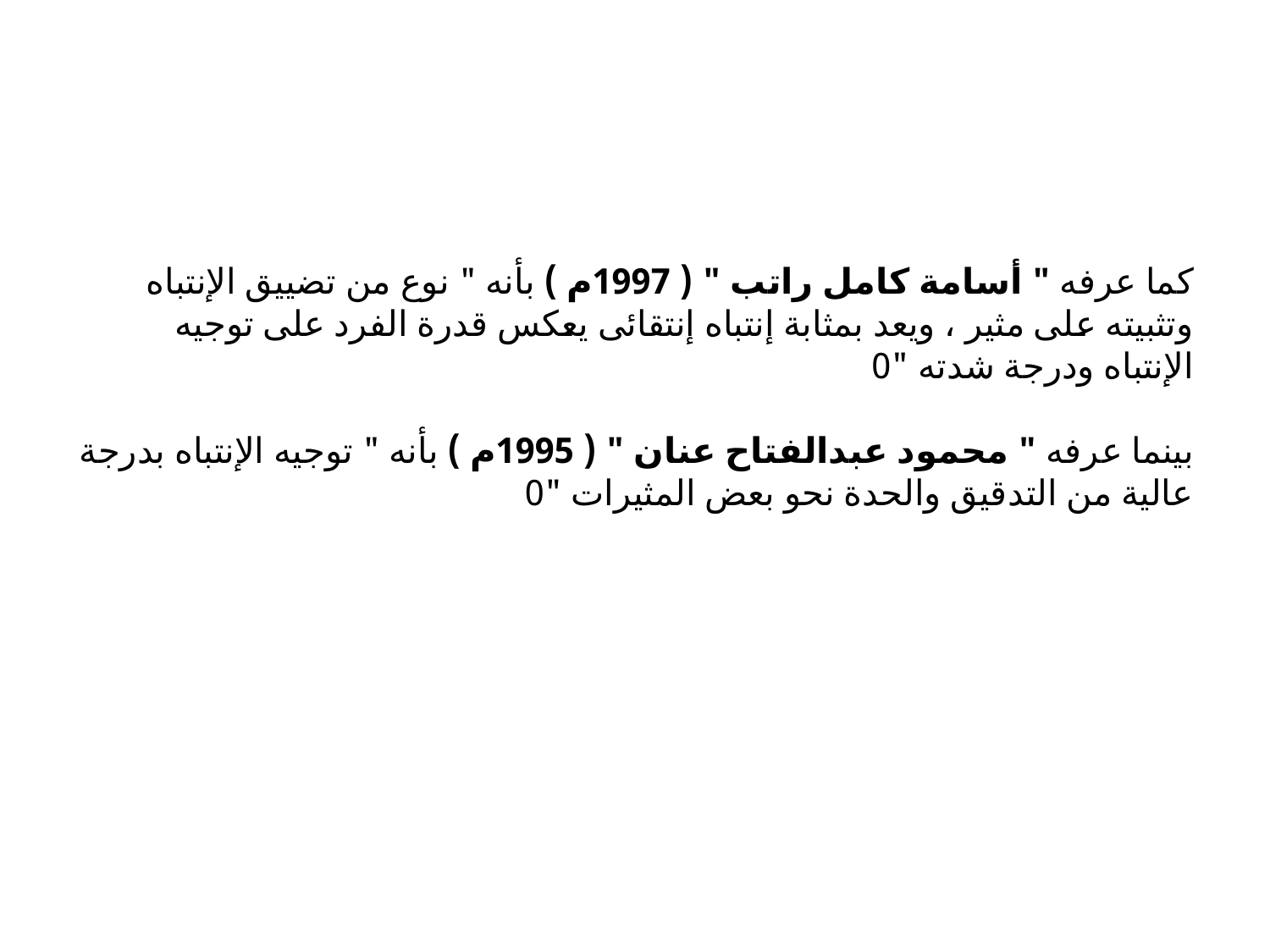

# كما عرفه " أسامة كامل راتب " ( 1997م ) بأنه " نوع من تضييق الإنتباه وتثبيته على مثير ، ويعد بمثابة إنتباه إنتقائى يعكس قدرة الفرد على توجيه الإنتباه ودرجة شدته "0   بينما عرفه " محمود عبدالفتاح عنان " ( 1995م ) بأنه " توجيه الإنتباه بدرجة عالية من التدقيق والحدة نحو بعض المثيرات "0